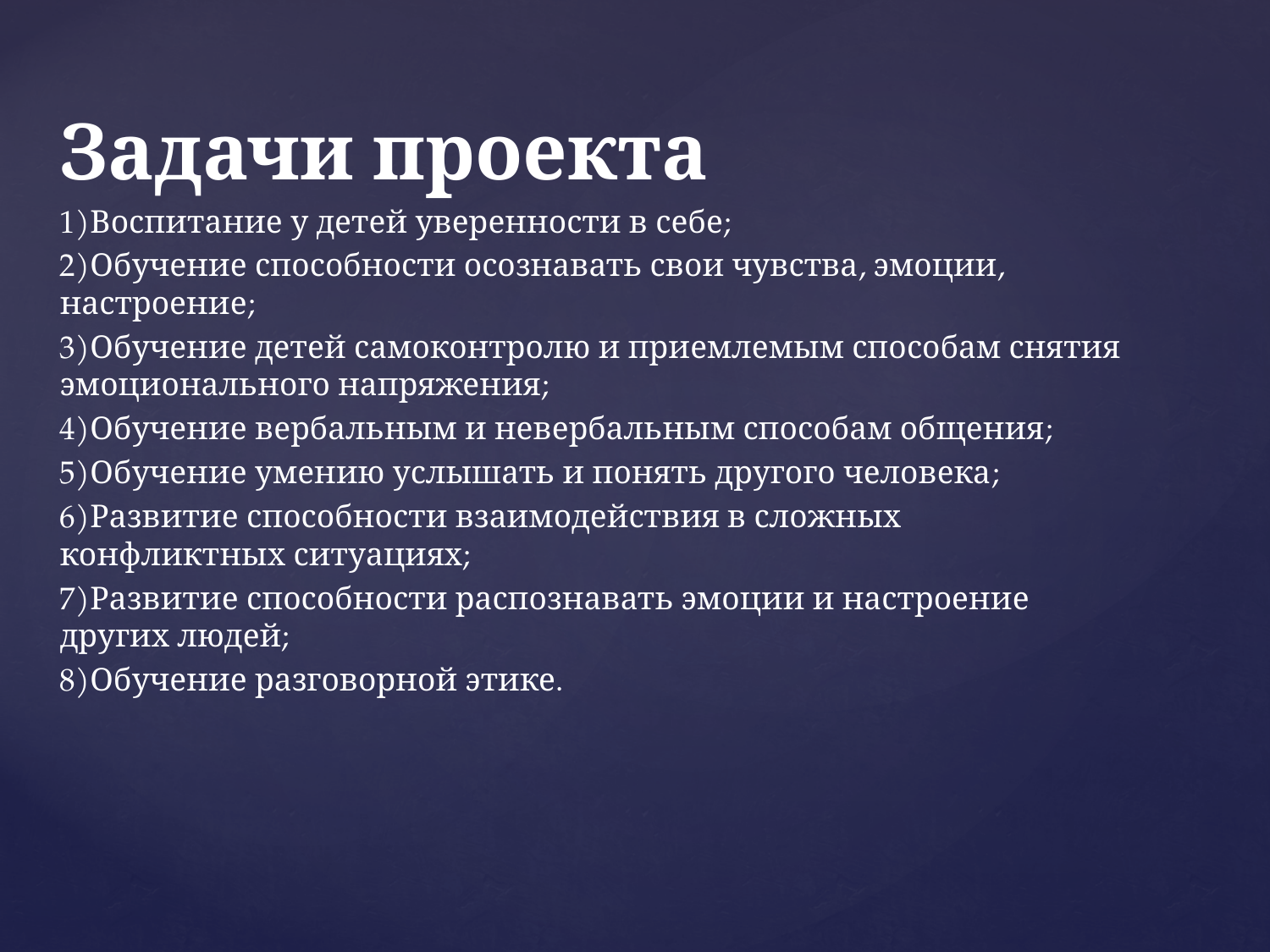

Задачи проекта
1)Воспитание у детей уверенности в себе;
2)Обучение способности осознавать свои чувства, эмоции, настроение;
3)Обучение детей самоконтролю и приемлемым способам снятия эмоционального напряжения;
4)Обучение вербальным и невербальным способам общения;
5)Обучение умению услышать и понять другого человека;
6)Развитие способности взаимодействия в сложных конфликтных ситуациях;
7)Развитие способности распознавать эмоции и настроение других людей;
8)Обучение разговорной этике.

#